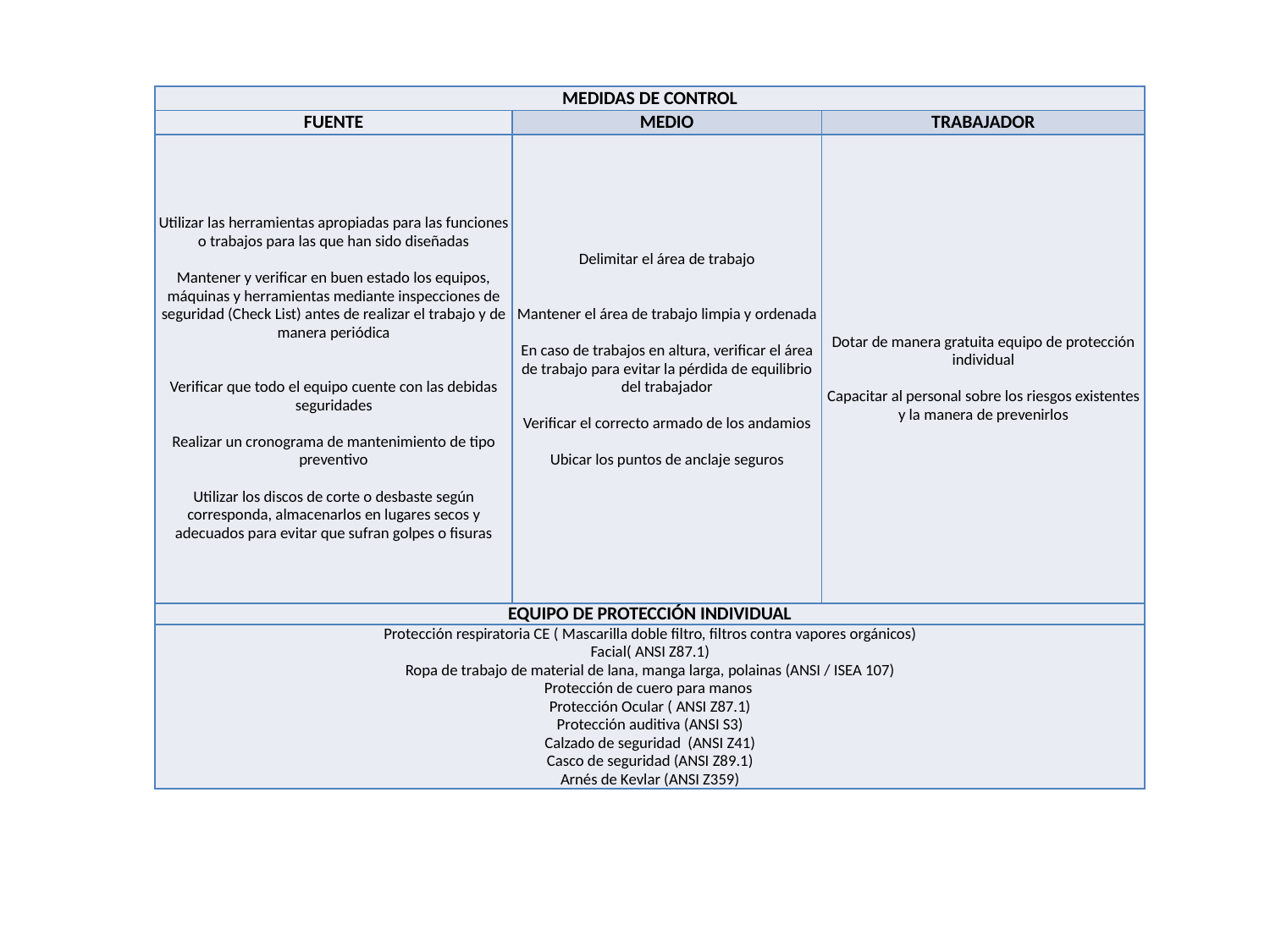

#
| MEDIDAS DE CONTROL |  |  |
| --- | --- | --- |
| FUENTE | MEDIO | TRABAJADOR |
| Utilizar las herramientas apropiadas para las funciones o trabajos para las que han sido diseñadas   Mantener y verificar en buen estado los equipos, máquinas y herramientas mediante inspecciones de seguridad (Check List) antes de realizar el trabajo y de manera periódica Verificar que todo el equipo cuente con las debidas seguridades    Realizar un cronograma de mantenimiento de tipo preventivo Utilizar los discos de corte o desbaste según corresponda, almacenarlos en lugares secos y adecuados para evitar que sufran golpes o fisuras | Delimitar el área de trabajo Mantener el área de trabajo limpia y ordenada En caso de trabajos en altura, verificar el área de trabajo para evitar la pérdida de equilibrio del trabajador Verificar el correcto armado de los andamios   Ubicar los puntos de anclaje seguros | Dotar de manera gratuita equipo de protección individual Capacitar al personal sobre los riesgos existentes y la manera de prevenirlos |
| EQUIPO DE PROTECCIÓN INDIVIDUAL |  |  |
| Protección respiratoria CE ( Mascarilla doble filtro, filtros contra vapores orgánicos) Facial( ANSI Z87.1) Ropa de trabajo de material de lana, manga larga, polainas (ANSI / ISEA 107) Protección de cuero para manos Protección Ocular ( ANSI Z87.1) Protección auditiva (ANSI S3) Calzado de seguridad (ANSI Z41) Casco de seguridad (ANSI Z89.1) Arnés de Kevlar (ANSI Z359) |  |  |